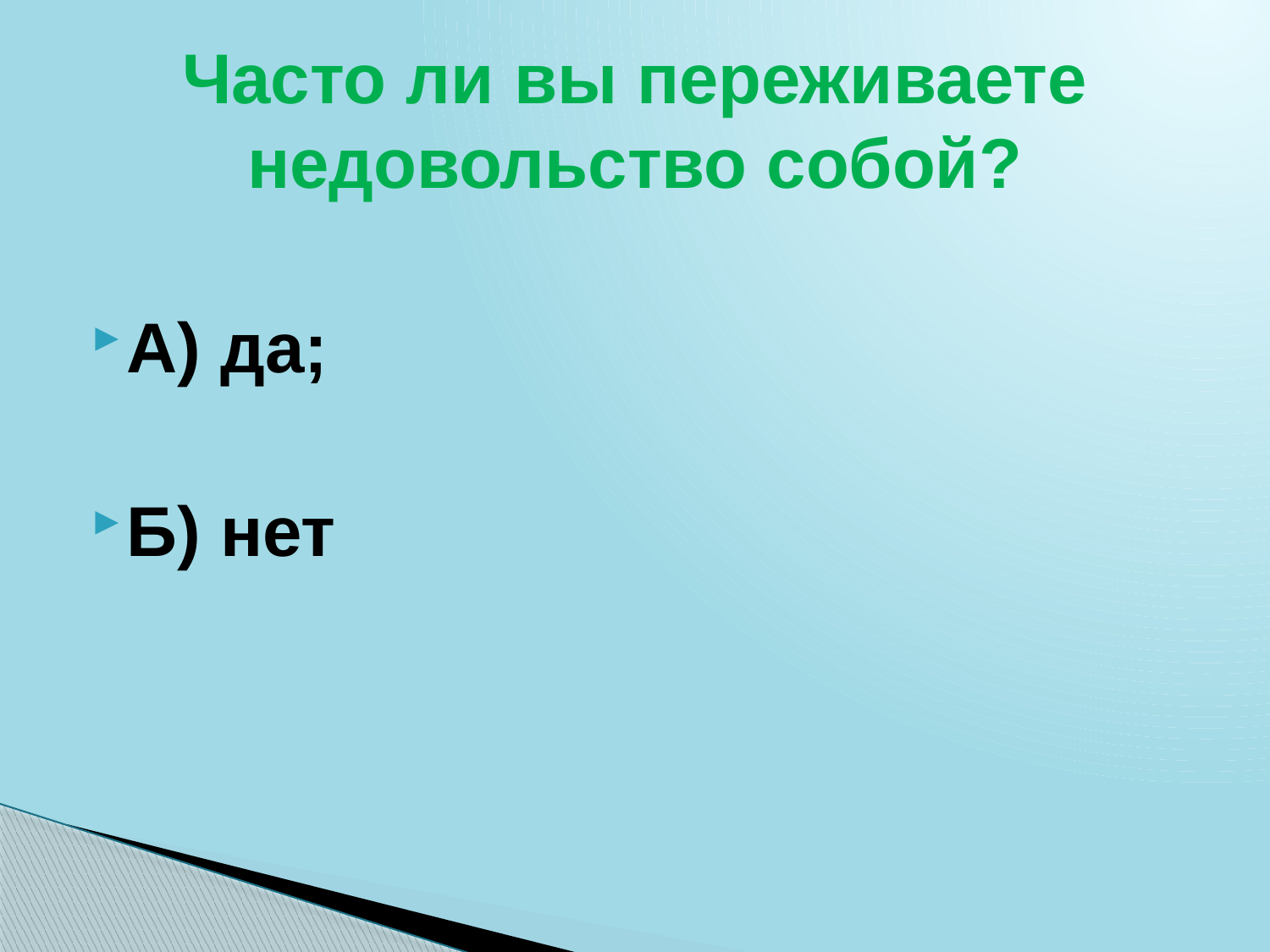

# Часто ли вы переживаете недовольство собой?
А) да;

Б) нет